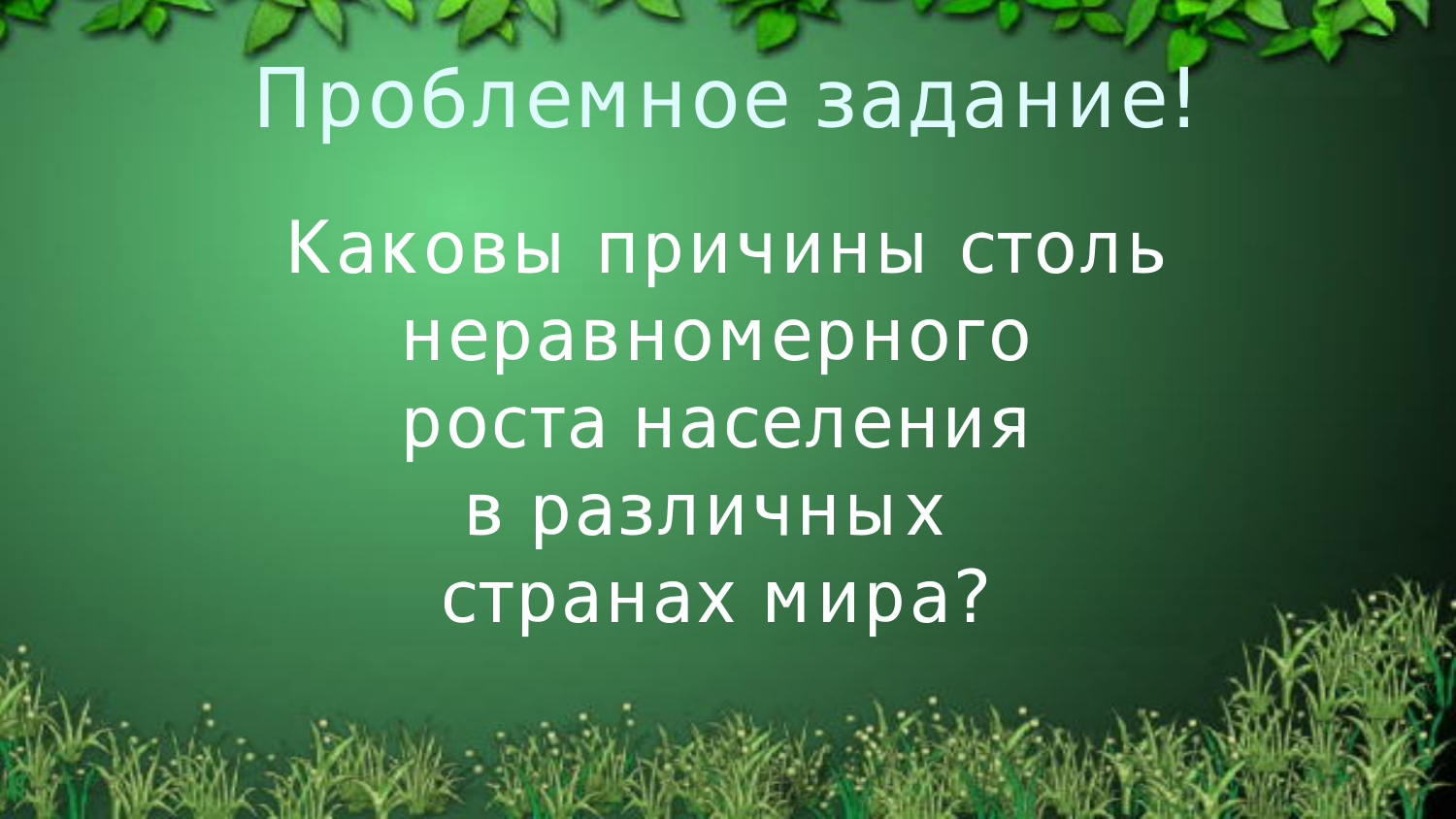

Проблемное задание!
 Каковы причины столь
 неравномерного
 роста населения
в различных
странах мира?